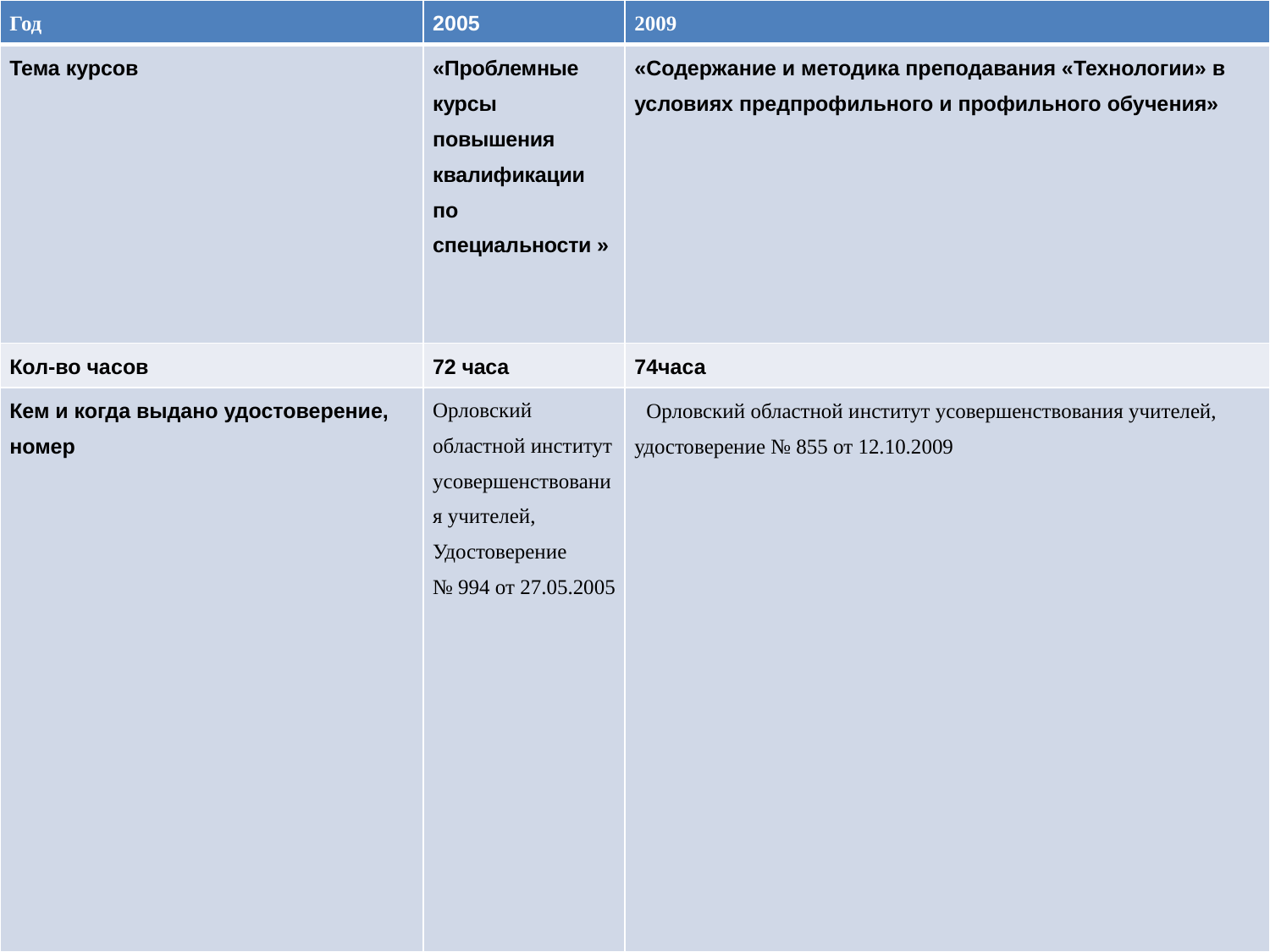

| Год | 2005 | 2009 |
| --- | --- | --- |
| Тема курсов | «Проблемные курсы повышения квалификации по специальности » | «Содержание и методика преподавания «Технологии» в условиях предпрофильного и профильного обучения» |
| Кол-во часов | 72 часа | 74часа |
| Кем и когда выдано удостоверение, номер | Орловский областной институт усовершенствования учителей, Удостоверение № 994 от 27.05.2005 | Орловский областной институт усовершенствования учителей, удостоверение № 855 от 12.10.2009 |